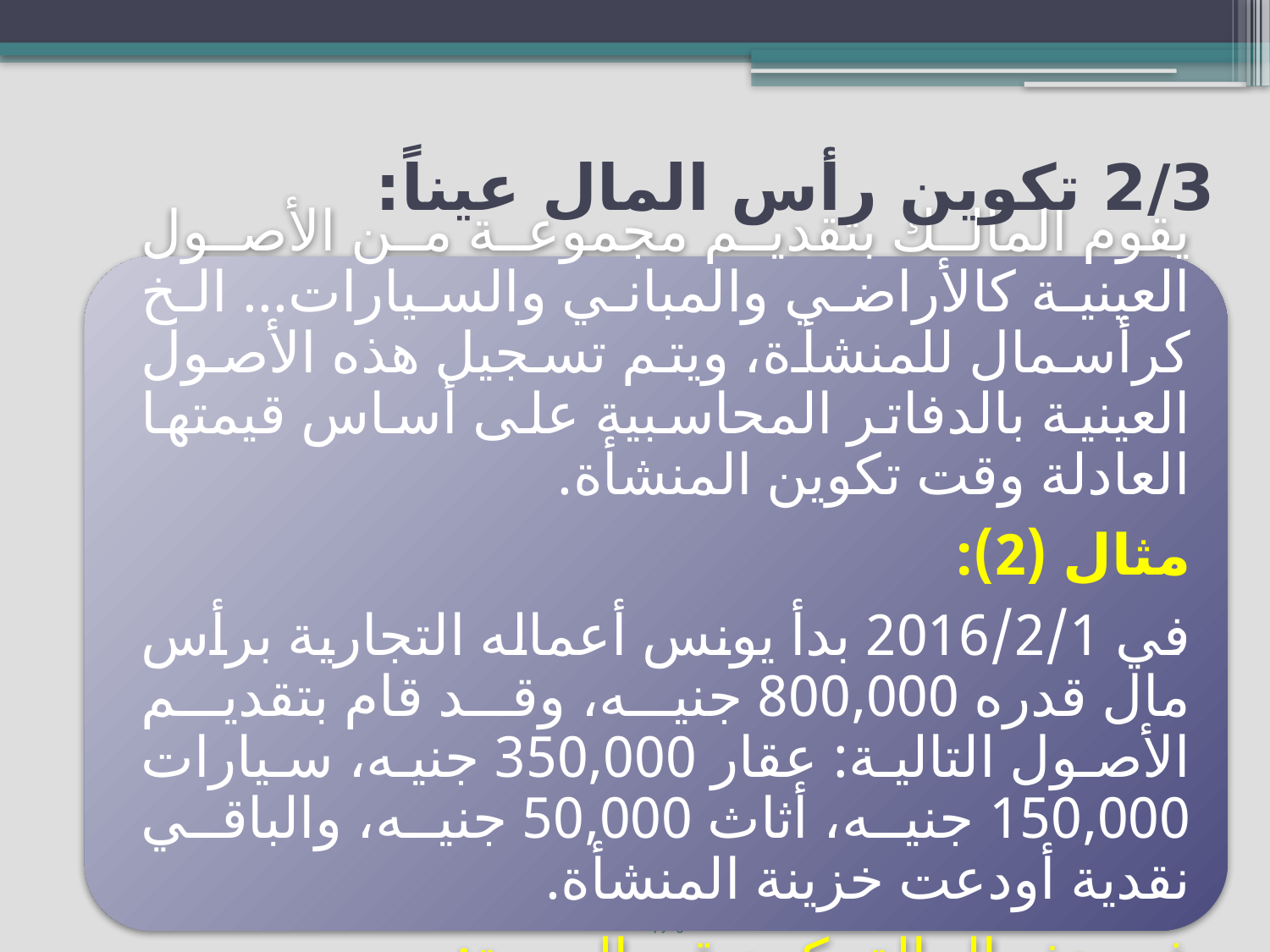

# 2/3 تكوين رأس المال عيناً:

يقوم المالك بتقديم مجموعة من الأصول العينية كالأراضي والمباني والسيارات... الخ كرأسمال للمنشأة، ويتم تسجيل هذه الأصول العينية بالدفاتر المحاسبية على أساس قيمتها العادلة وقت تكوين المنشأة.
مثال (2):
في 2016/2/1 بدأ يونس أعماله التجارية برأس مال قدره 800,000 جنيه، وقد قام بتقديم الأصول التالية: عقار 350,000 جنيه، سيارات 150,000 جنيه، أثاث 50,000 جنيه، والباقي نقدية أودعت خزينة المنشأة.
في هذه الحالة يكون قيد اليومية:

7
Copyright ©2014 Pearson Education